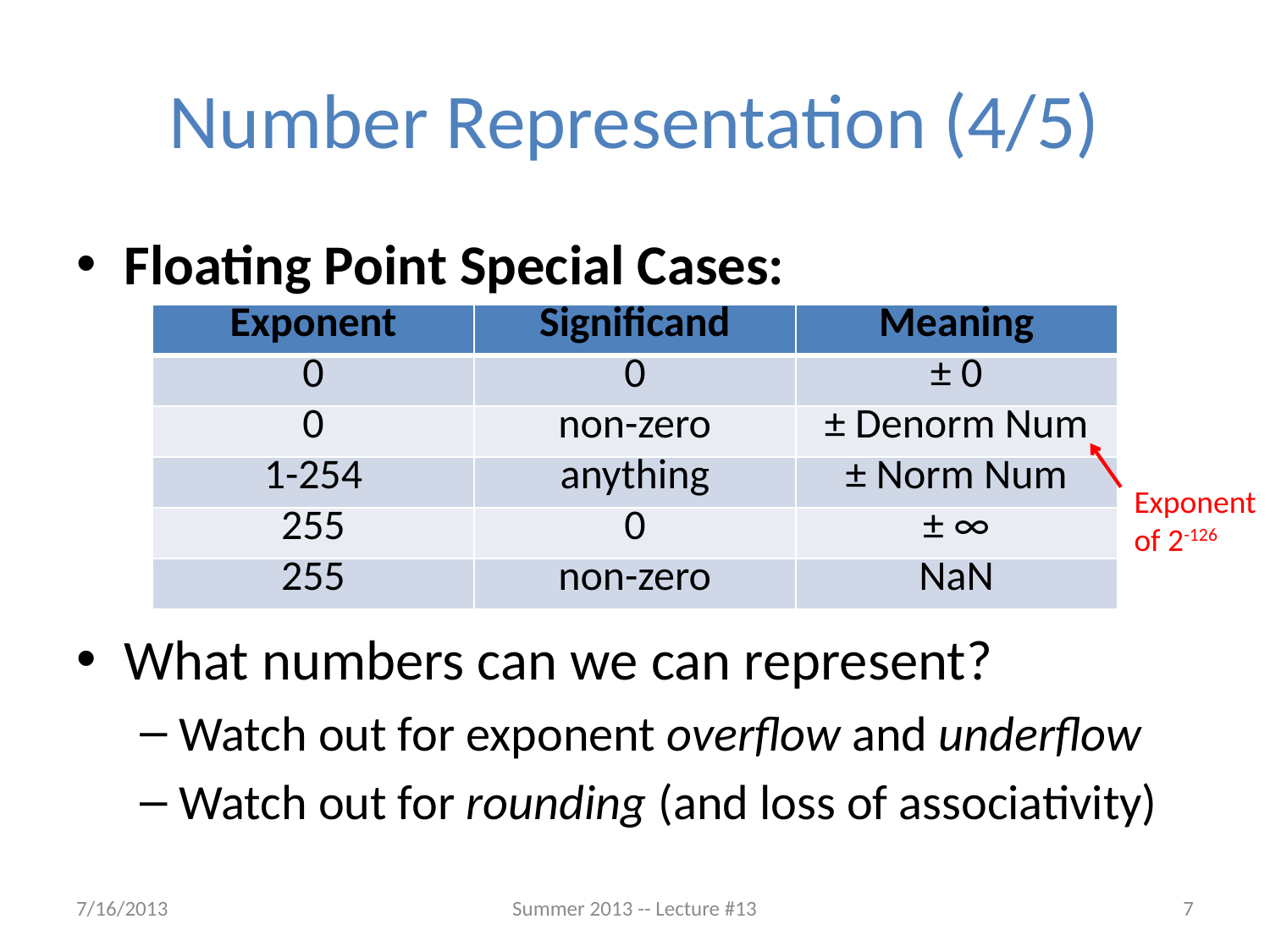

# Number Representation (4/5)
Floating Point Special Cases:

What numbers can we can represent?
Watch out for exponent overflow and underflow
Watch out for rounding (and loss of associativity)
| Exponent | Significand | Meaning |
| --- | --- | --- |
| 0 | 0 | ± 0 |
| 0 | non-zero | ± Denorm Num |
| 1-254 | anything | ± Norm Num |
| 255 | 0 | ± ∞ |
| 255 | non-zero | NaN |
Exponent
of 2-126
7/16/2013
Summer 2013 -- Lecture #13
7